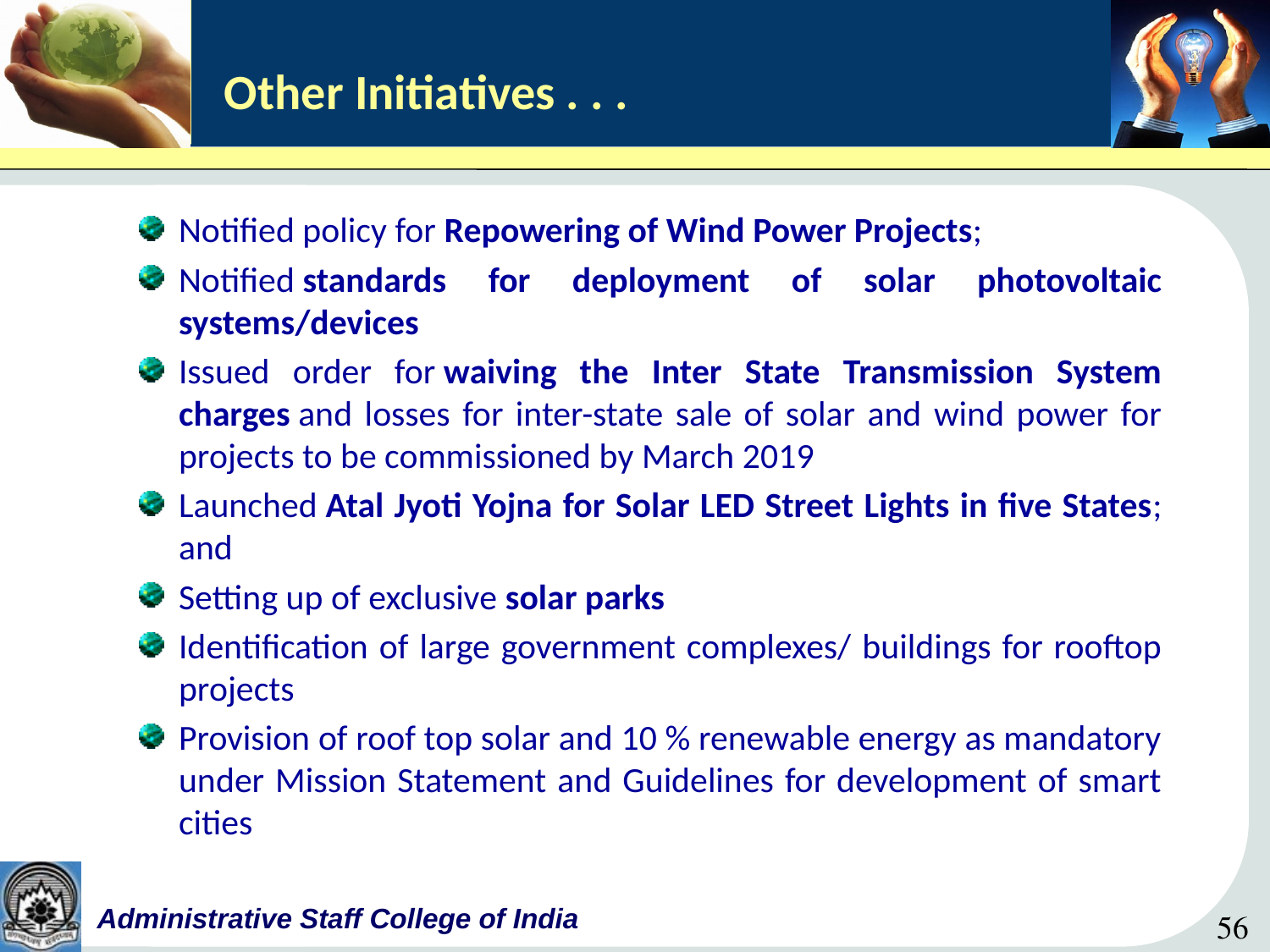

# Other Initiatives . . .
Notified policy for Repowering of Wind Power Projects;
Notified standards for deployment of solar photovoltaic systems/devices
Issued order for waiving the Inter State Transmission System charges and losses for inter-state sale of solar and wind power for projects to be commissioned by March 2019
Launched Atal Jyoti Yojna for Solar LED Street Lights in five States; and
Setting up of exclusive solar parks
Identification of large government complexes/ buildings for rooftop projects
Provision of roof top solar and 10 % renewable energy as mandatory under Mission Statement and Guidelines for development of smart cities